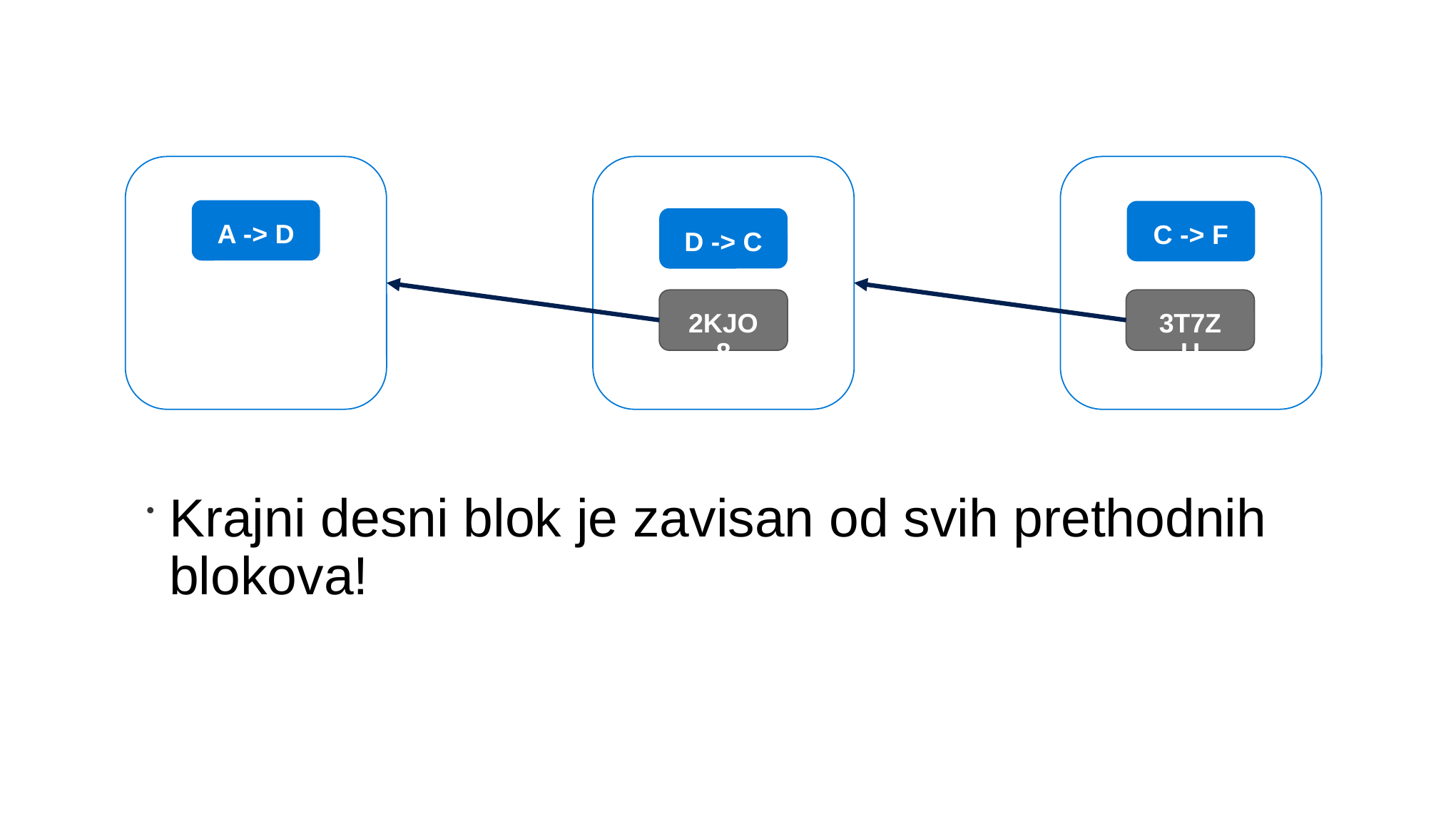

A -> D
C -> F
D -> C
2KJO8
3T7ZU
Krajni desni blok je zavisan od svih prethodnih blokova!